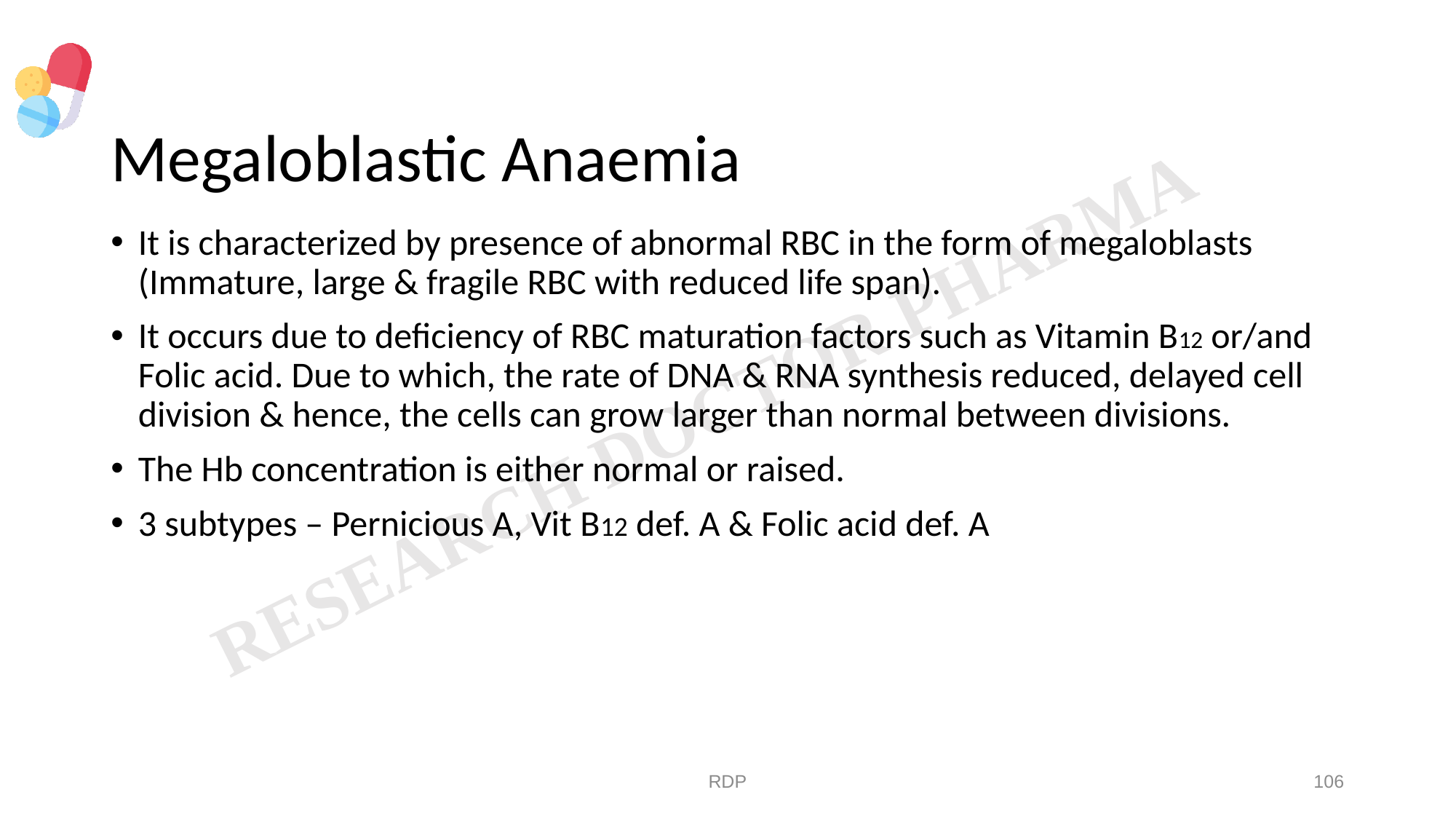

# Megaloblastic Anaemia
It is characterized by presence of abnormal RBC in the form of megaloblasts (Immature, large & fragile RBC with reduced life span).
It occurs due to deficiency of RBC maturation factors such as Vitamin B12 or/and Folic acid. Due to which, the rate of DNA & RNA synthesis reduced, delayed cell division & hence, the cells can grow larger than normal between divisions.
The Hb concentration is either normal or raised.
3 subtypes – Pernicious A, Vit B12 def. A & Folic acid def. A
RDP
106